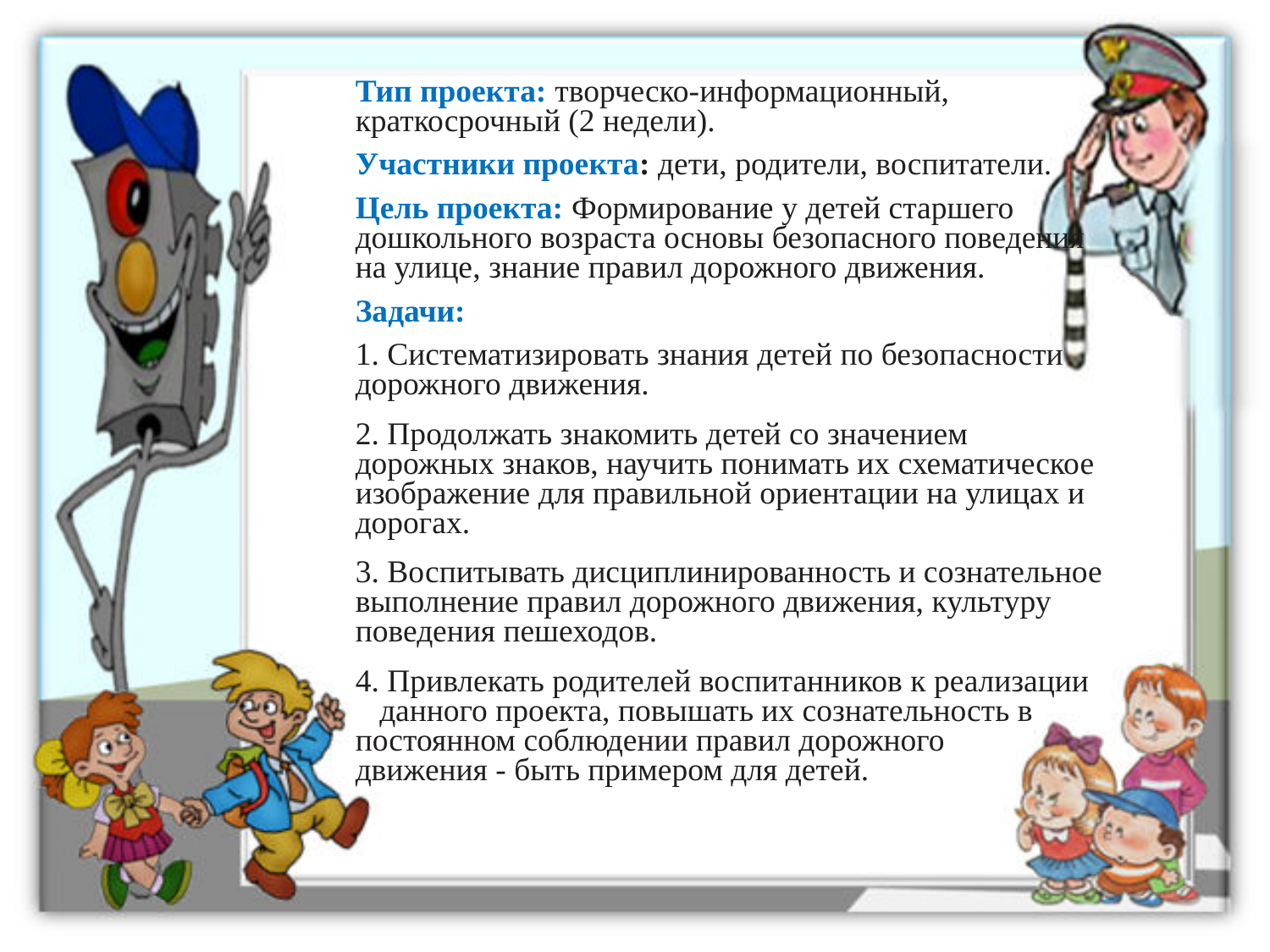

Тип проекта: творческо-информационный, краткосрочный (2 недели).
Участники проекта: дети, родители, воспитатели.
Цель проекта: Формирование у детей старшего дошкольного возраста основы безопасного поведения на улице, знание правил дорожного движения.
Задачи:
1. Систематизировать знания детей по безопасности дорожного движения.
2. Продолжать знакомить детей со значением дорожных знаков, научить понимать их схематическое изображение для правильной ориентации на улицах и дорогах.
3. Воспитывать дисциплинированность и сознательное выполнение правил дорожного движения, культуру поведения пешеходов.
4. Привлекать родителей воспитанников к реализации      данного проекта, повышать их сознательность в постоянном соблюдении правил дорожного    движения - быть примером для детей.